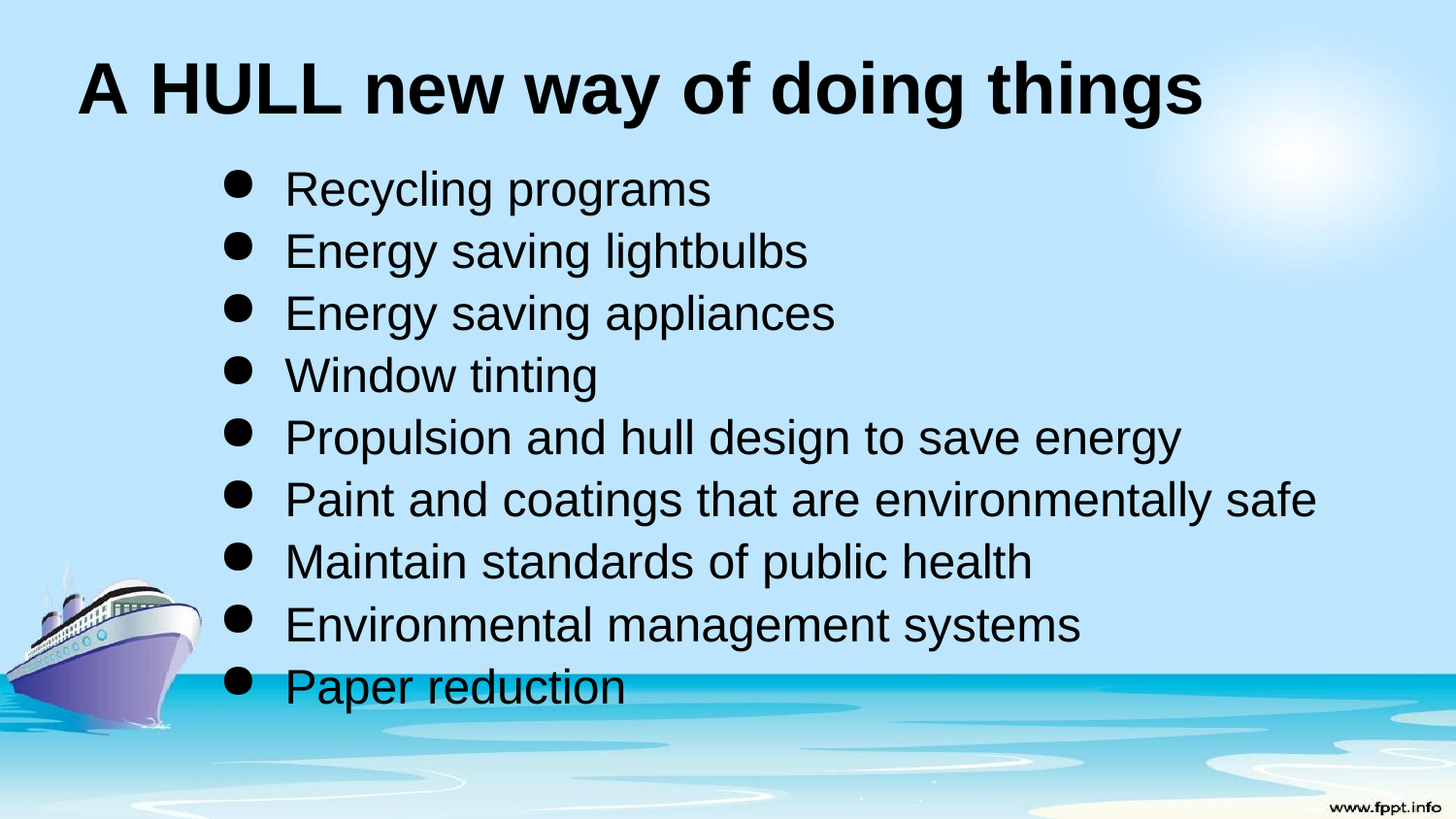

# A HULL new way of doing things
Recycling programs
Energy saving lightbulbs
Energy saving appliances
Window tinting
Propulsion and hull design to save energy
Paint and coatings that are environmentally safe
Maintain standards of public health
Environmental management systems
Paper reduction